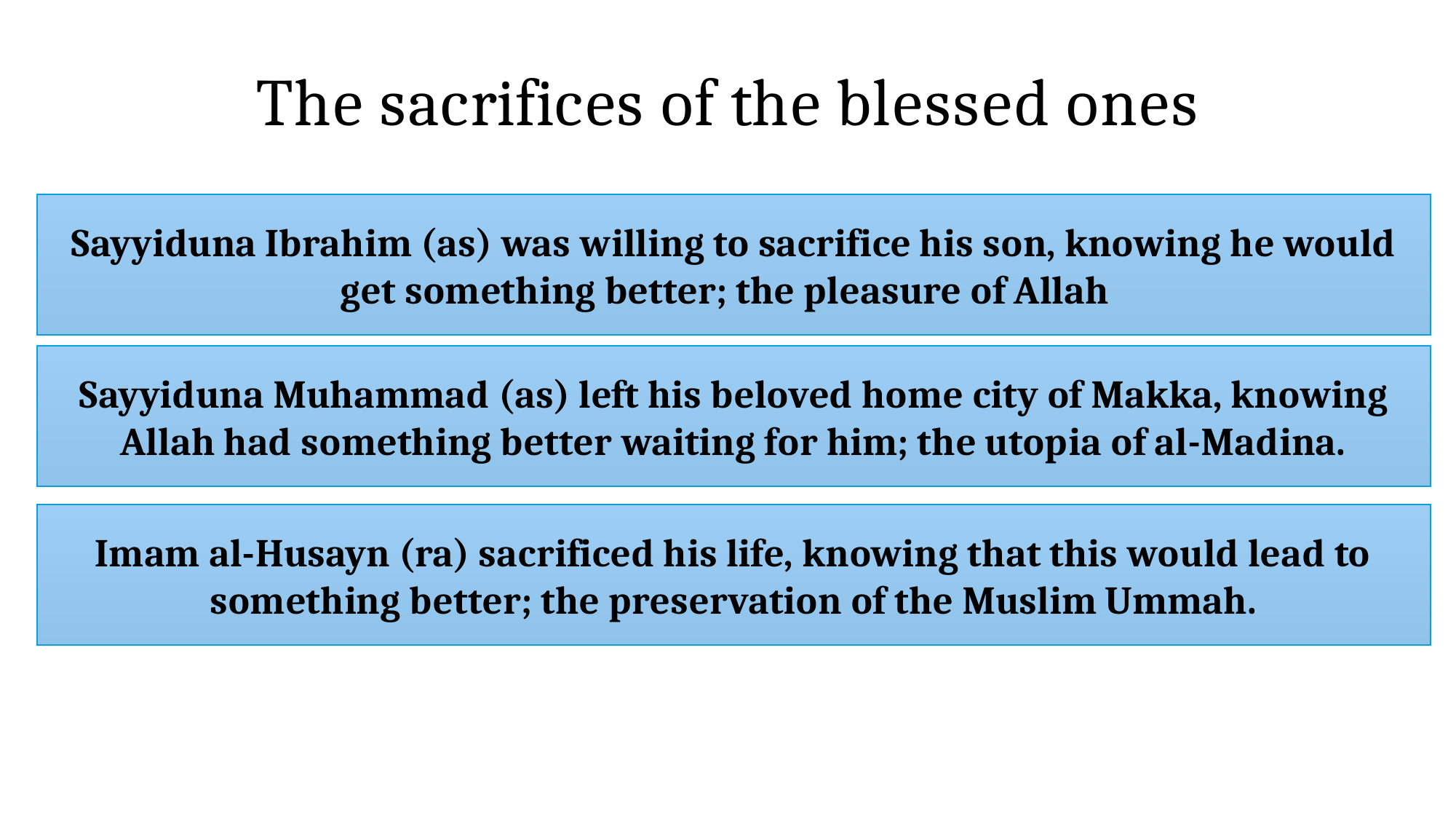

# The sacrifices of the blessed ones
Sayyiduna Ibrahim (as) was willing to sacrifice his son, knowing he would get something better; the pleasure of Allah
Sayyiduna Muhammad (as) left his beloved home city of Makka, knowing Allah had something better waiting for him; the utopia of al-Madina.
Imam al-Husayn (ra) sacrificed his life, knowing that this would lead to something better; the preservation of the Muslim Ummah.